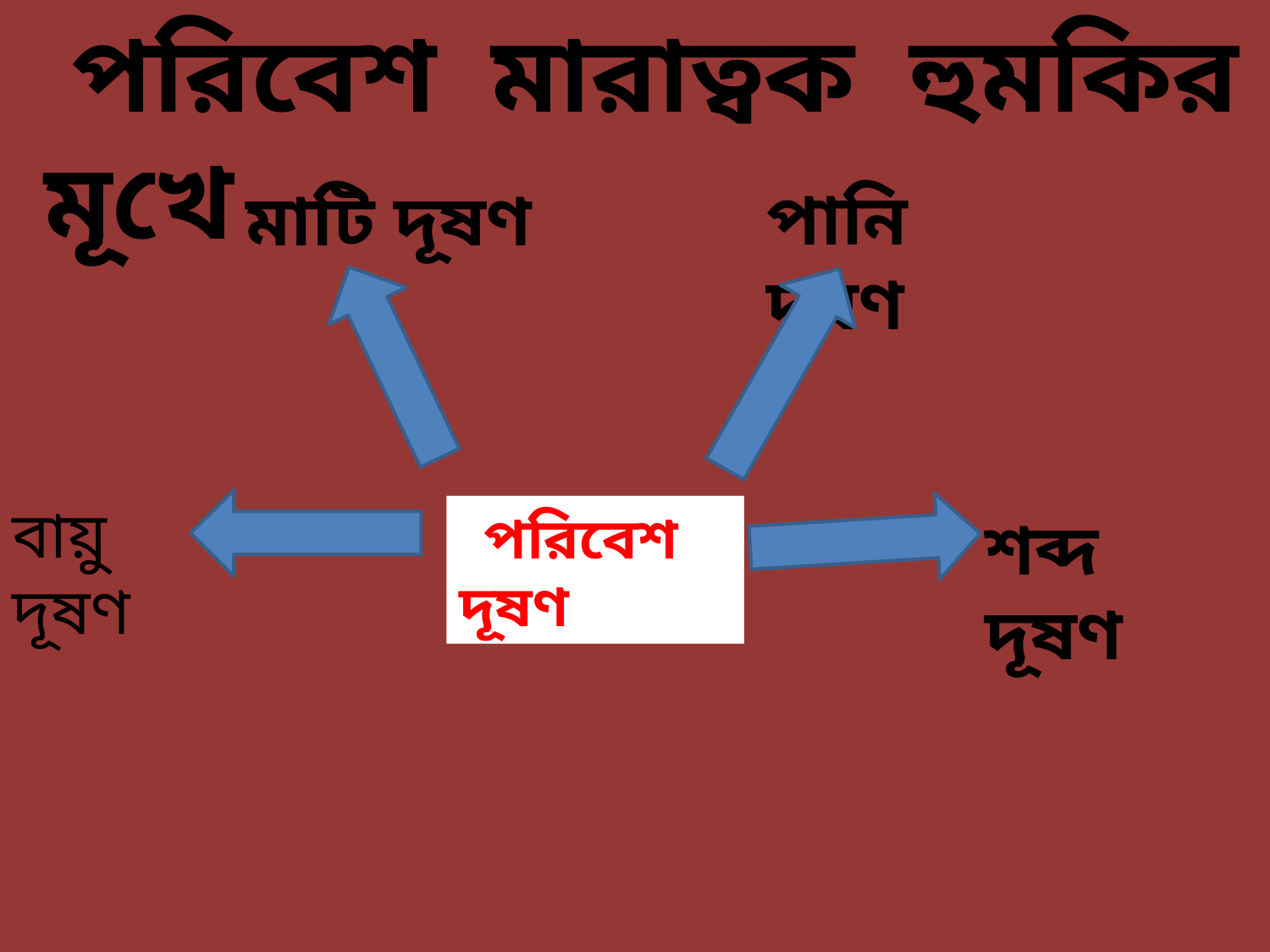

পরিবেশ  মারাত্বক  হুমকির মূখে
  মাটি দূষণ
পানি দূষণ

বায়ু দূষণ
   পরিবেশ দূষণ
শব্দ দূষণ